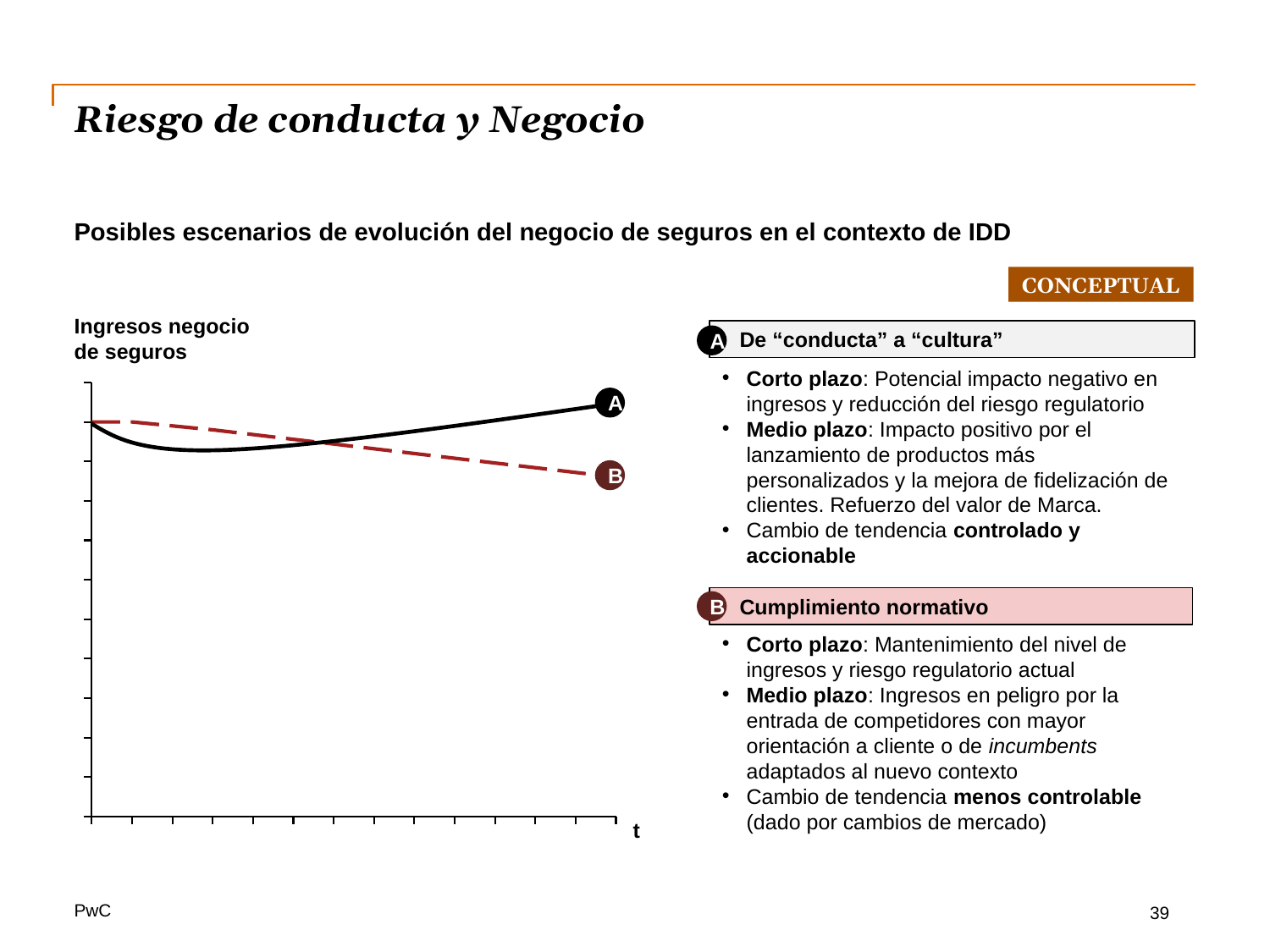

# Riesgo de conducta y Negocio
Posibles escenarios de evolución del negocio de seguros en el contexto de IDD
CONCEPTUAL
Ingresos negocio
de seguros
De “conducta” a “cultura”
A
Corto plazo: Potencial impacto negativo en ingresos y reducción del riesgo regulatorio
Medio plazo: Impacto positivo por el lanzamiento de productos más personalizados y la mejora de fidelización de clientes. Refuerzo del valor de Marca.
Cambio de tendencia controlado y accionable

### Chart

| Category |  |
|---|---|
|  | 5.000000000000568 |
|  | 5.000000000000568 |
|  | 4.950000000000563 |
|  | 4.900000000000557 |
|  | 4.840000000000551 |
|  | 4.780000000000545 |
|  | 4.720000000000538 |
|  | 4.660000000000531 |
|  | 4.6000000000005254 |
|  | 4.540000000000519 |
|  | 4.480000000000512 |
|  | 4.420000000000506 |
|  | 4.3600000000004995 |
|  | 4.300000000000493 |
A

B
Cumplimiento normativo
B
Corto plazo: Mantenimiento del nivel de ingresos y riesgo regulatorio actual
Medio plazo: Ingresos en peligro por la entrada de competidores con mayor orientación a cliente o de incumbents adaptados al nuevo contexto
Cambio de tendencia menos controlable (dado por cambios de mercado)
t

39